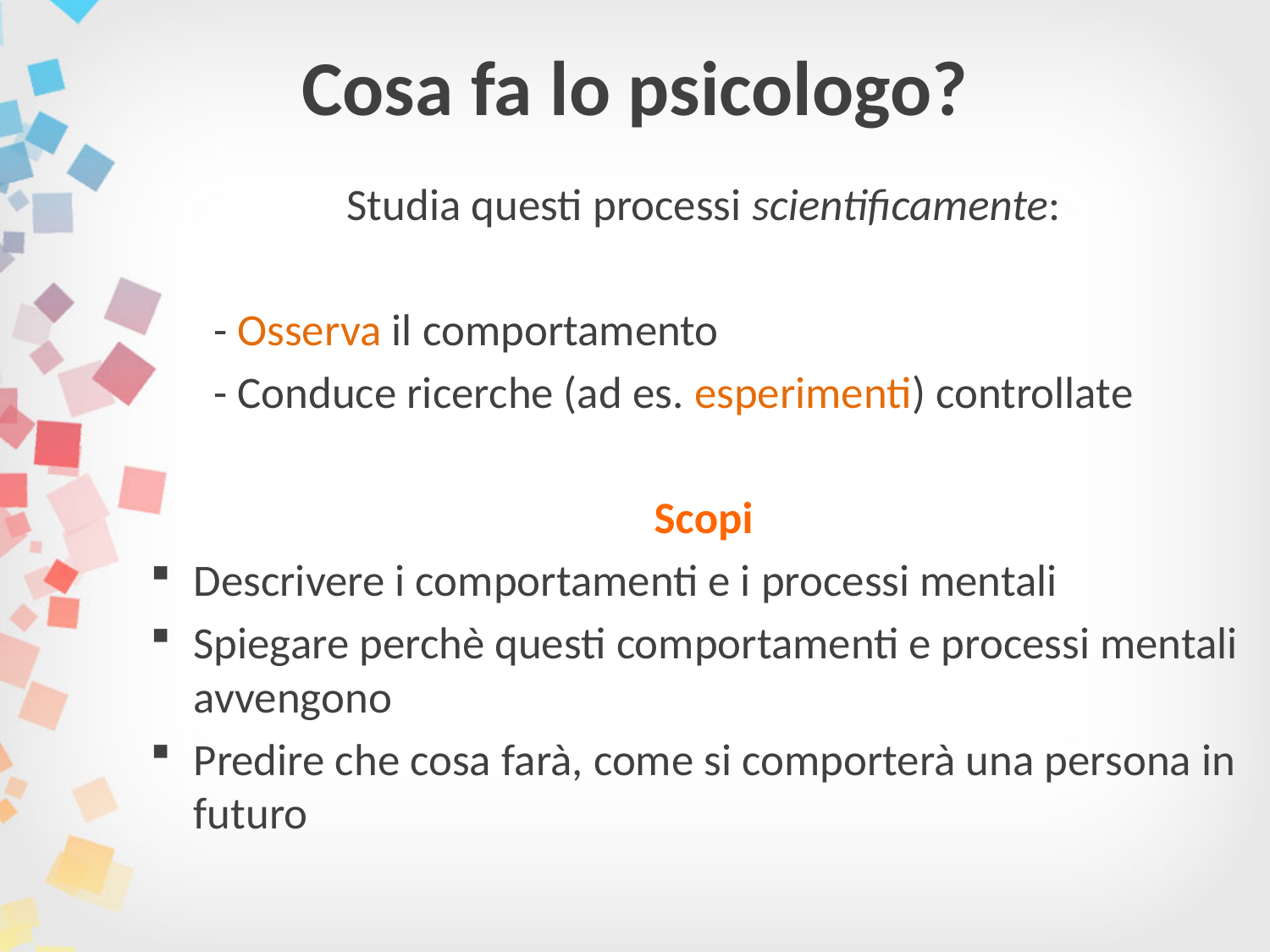

# Cosa fa lo psicologo?
Studia questi processi scientificamente:

- Osserva il comportamento
- Conduce ricerche (ad es. esperimenti) controllate

Scopi
Descrivere i comportamenti e i processi mentali
Spiegare perchè questi comportamenti e processi mentali avvengono
Predire che cosa farà, come si comporterà una persona in futuro